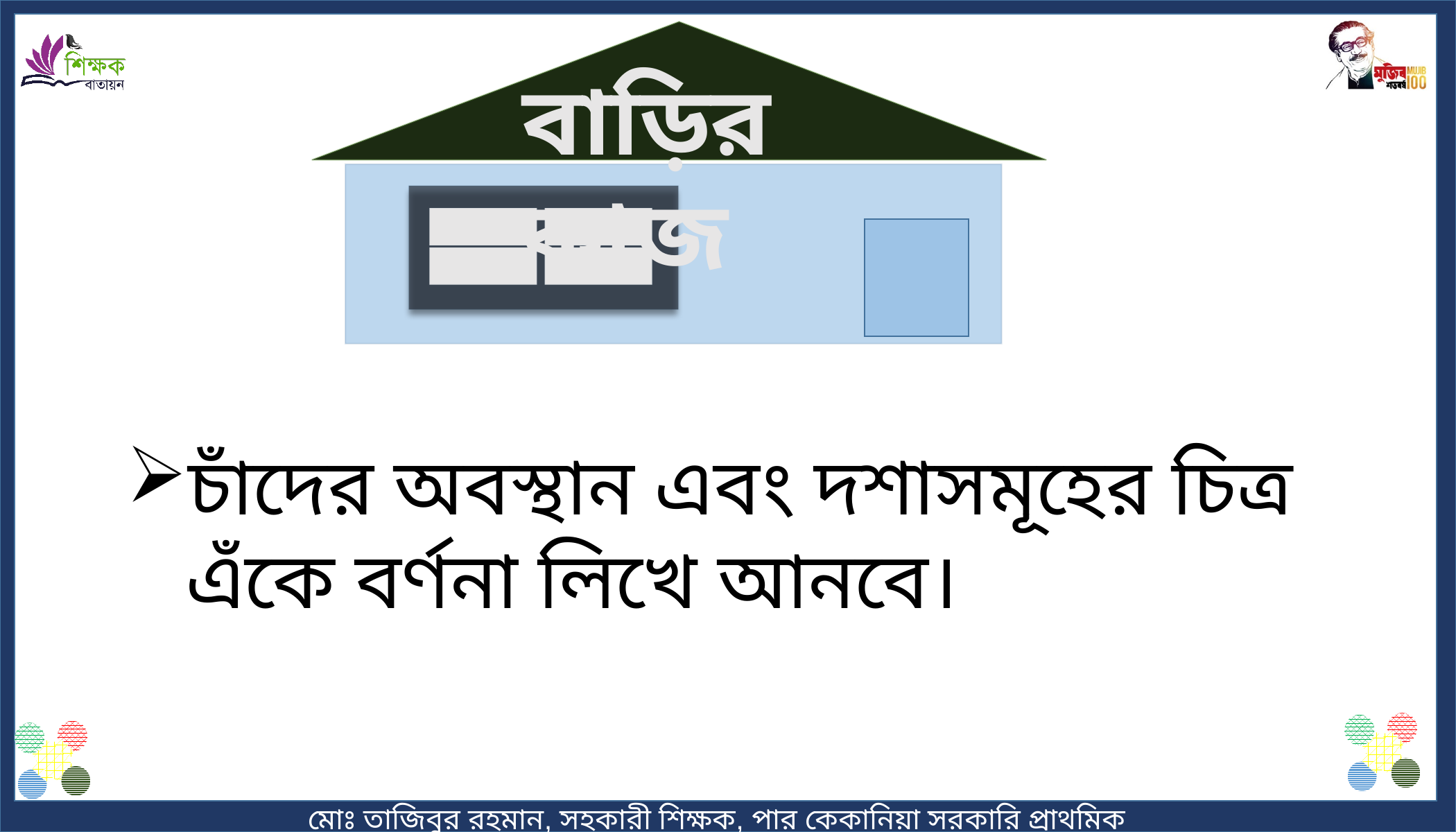

বাড়ির কাজ

চাঁদের অবস্থান এবং দশাসমূহের চিত্র এঁকে বর্ণনা লিখে আনবে।